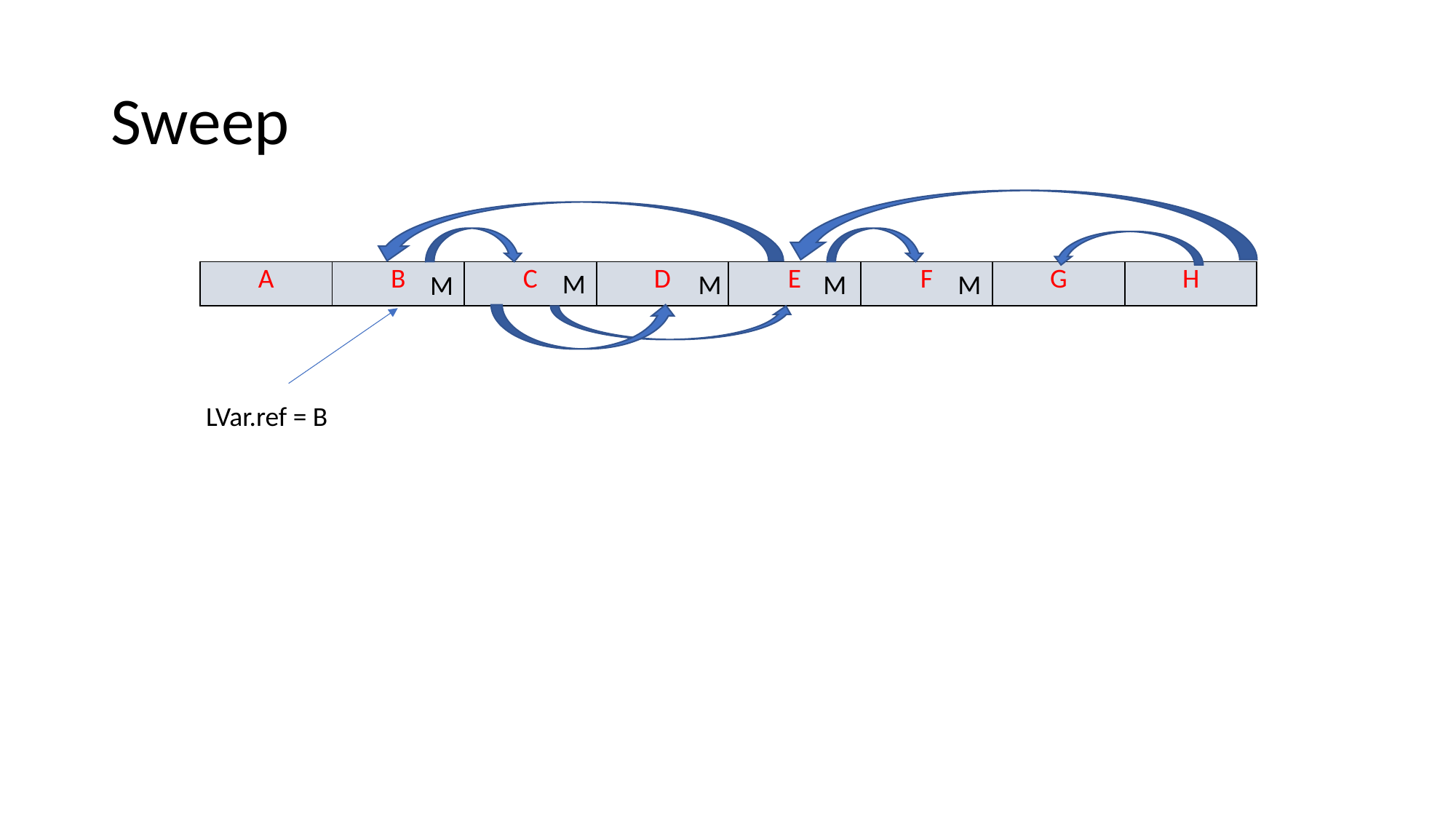

# Sweep

M
M
| A | B | C | D | E | F | G | H |
| --- | --- | --- | --- | --- | --- | --- | --- |
M
M
M

LVar.ref = B